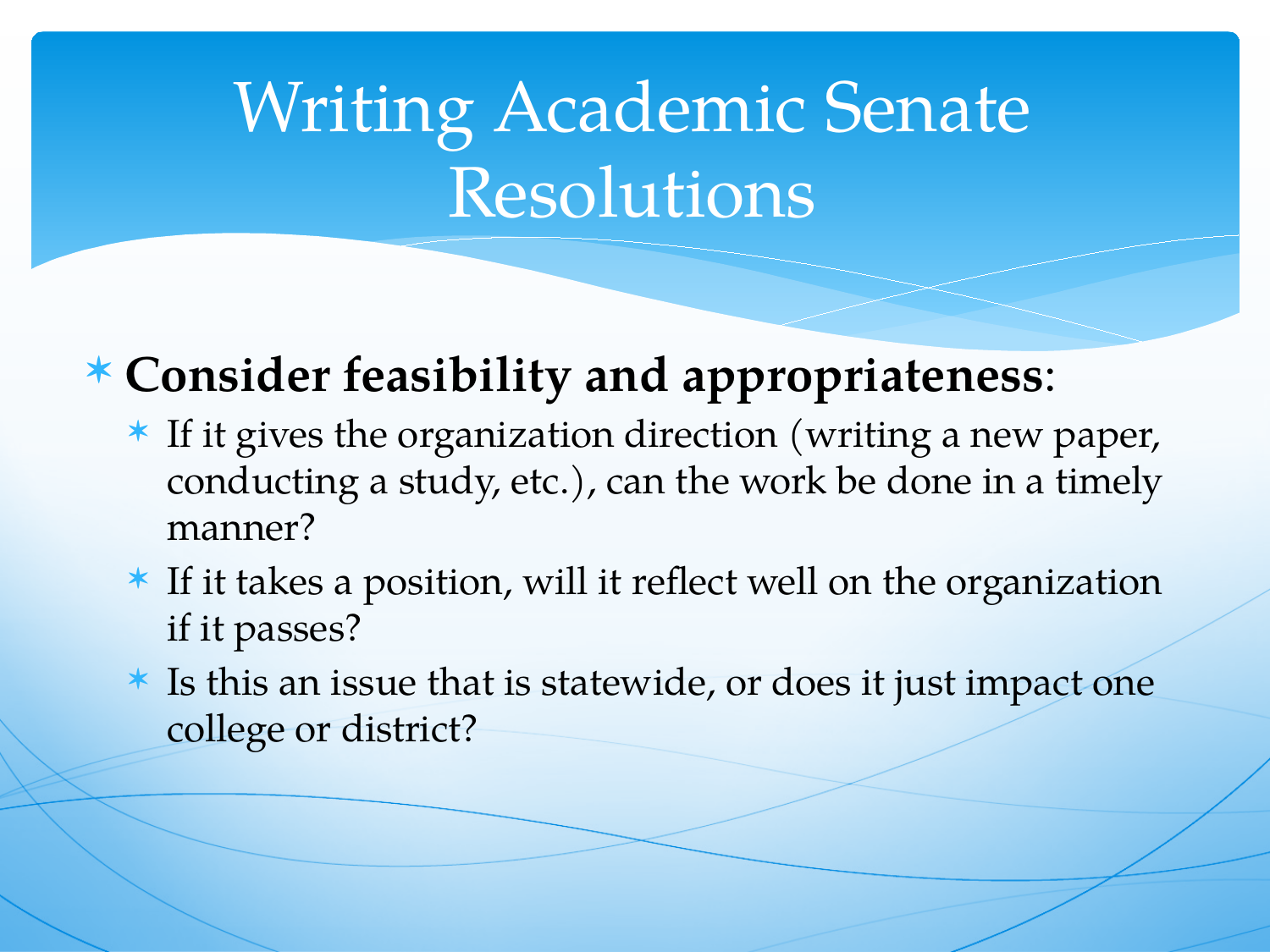

# Writing Academic Senate Resolutions

Consider feasibility and appropriateness:
If it gives the organization direction (writing a new paper, conducting a study, etc.), can the work be done in a timely manner?
If it takes a position, will it reflect well on the organization if it passes?
Is this an issue that is statewide, or does it just impact one college or district?